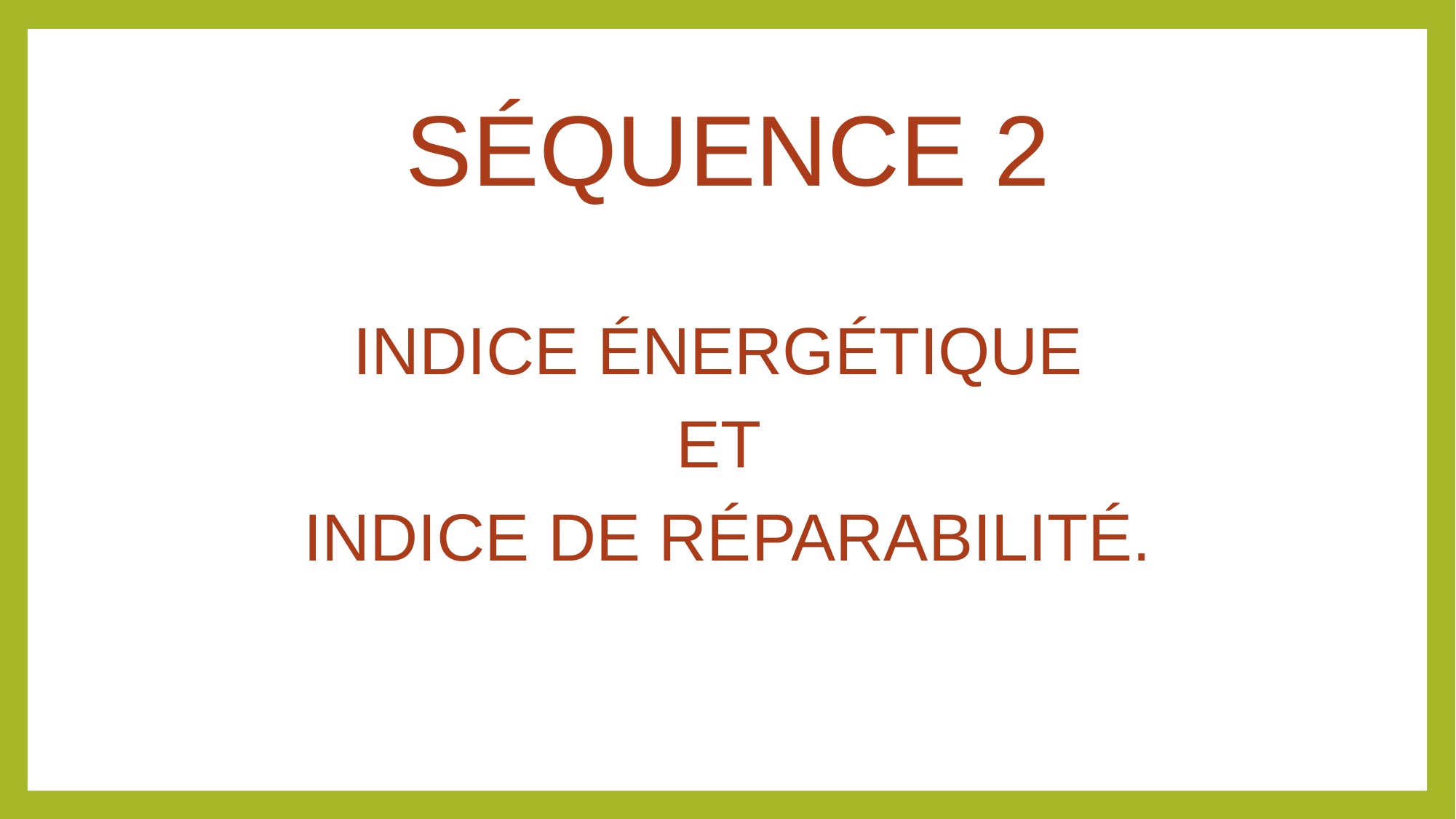

# SÉQUENCE 2
INDICE ÉNERGÉTIQUE
ET
INDICE DE RÉPARABILITÉ.